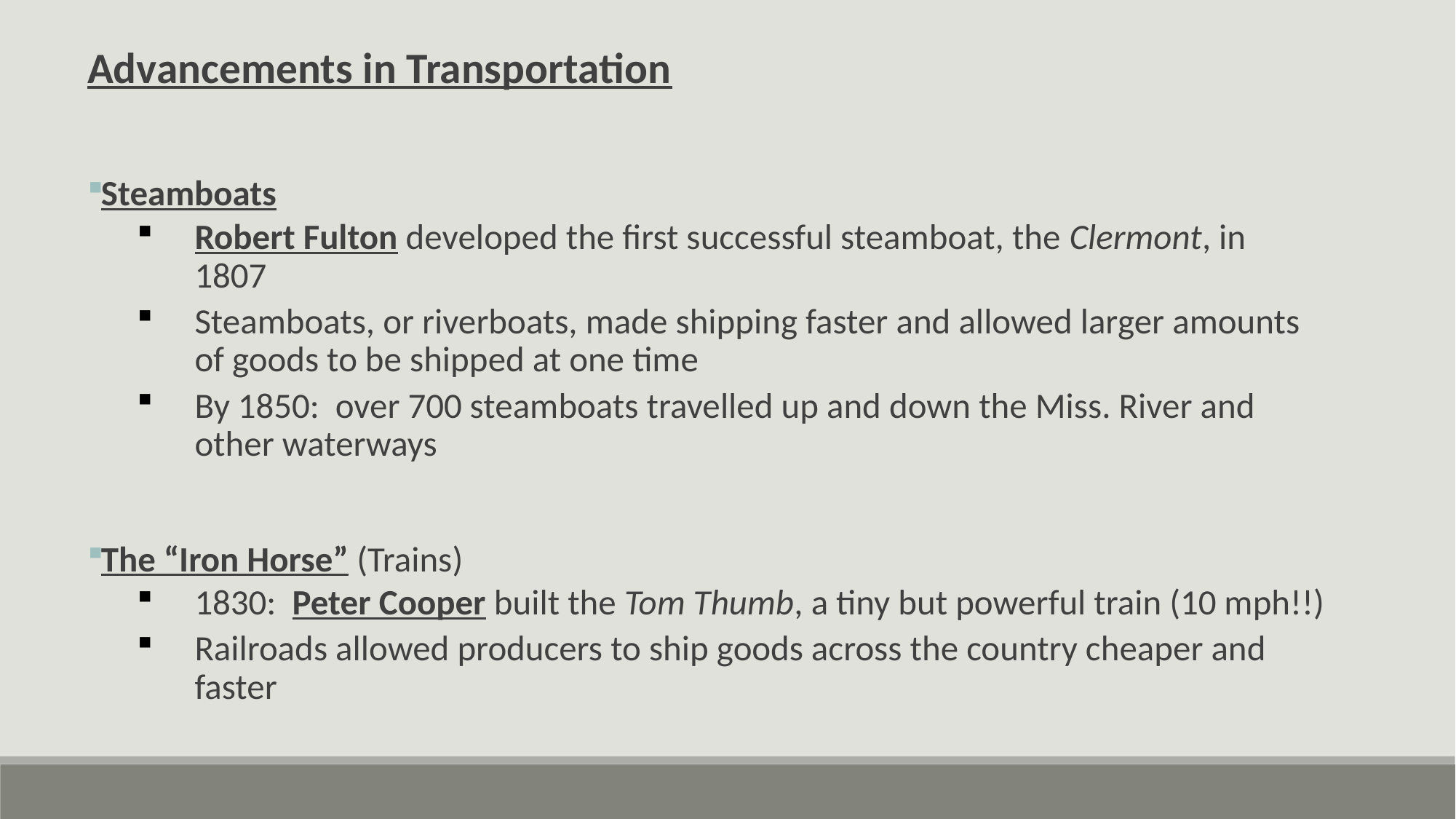

Advancements in Transportation

Steamboats
Robert Fulton developed the first successful steamboat, the Clermont, in 1807
Steamboats, or riverboats, made shipping faster and allowed larger amounts of goods to be shipped at one time
By 1850:  over 700 steamboats travelled up and down the Miss. River and other waterways

The “Iron Horse” (Trains)
1830:  Peter Cooper built the Tom Thumb, a tiny but powerful train (10 mph!!)
Railroads allowed producers to ship goods across the country cheaper and faster